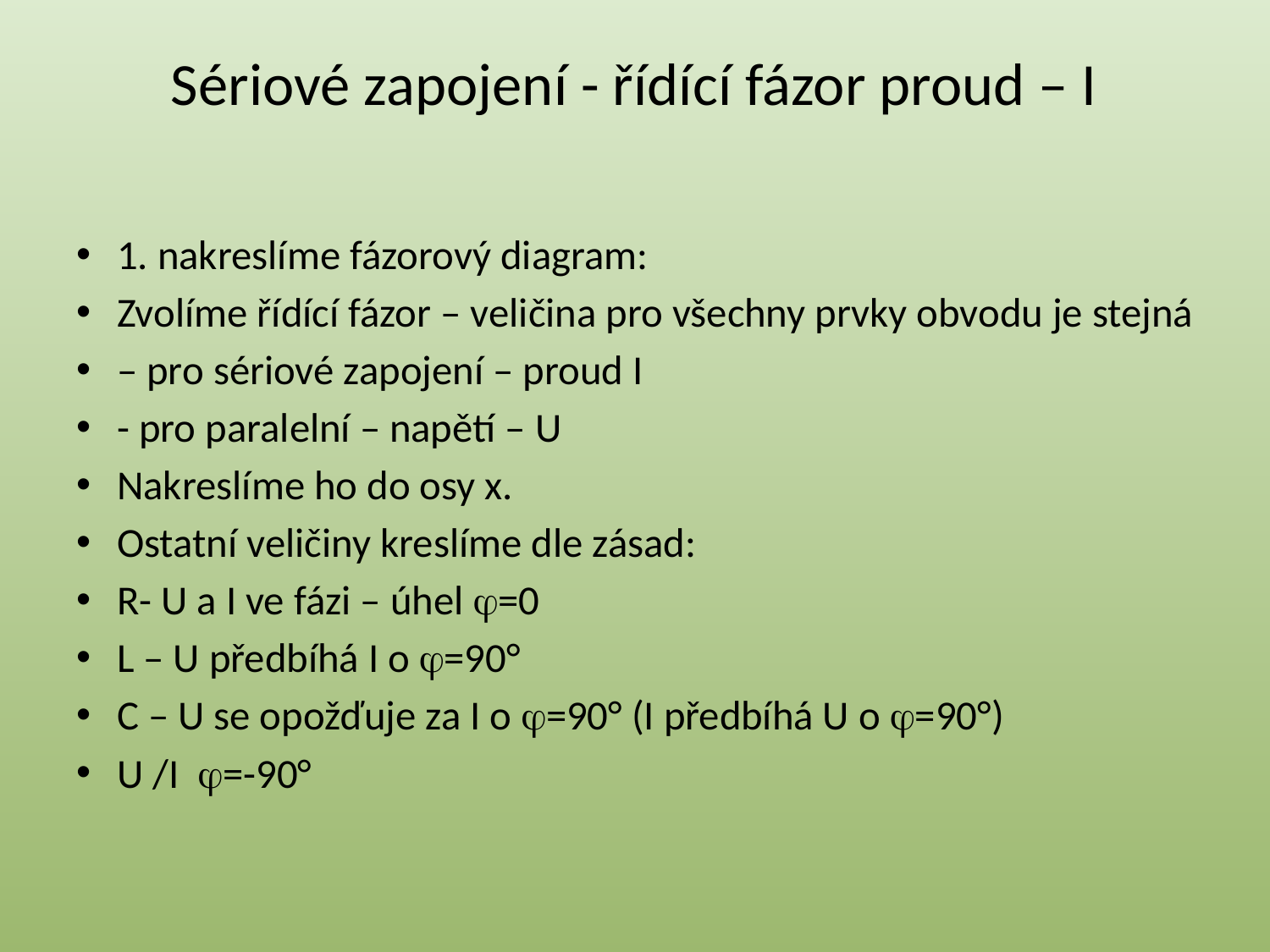

# Sériové zapojení - řídící fázor proud – I
1. nakreslíme fázorový diagram:
Zvolíme řídící fázor – veličina pro všechny prvky obvodu je stejná
– pro sériové zapojení – proud I
- pro paralelní – napětí – U
Nakreslíme ho do osy x.
Ostatní veličiny kreslíme dle zásad:
R- U a I ve fázi – úhel ϕ=0
L – U předbíhá I o ϕ=90°
C – U se opožďuje za I o ϕ=90° (I předbíhá U o ϕ=90°)
U /I  ϕ=-90°

10